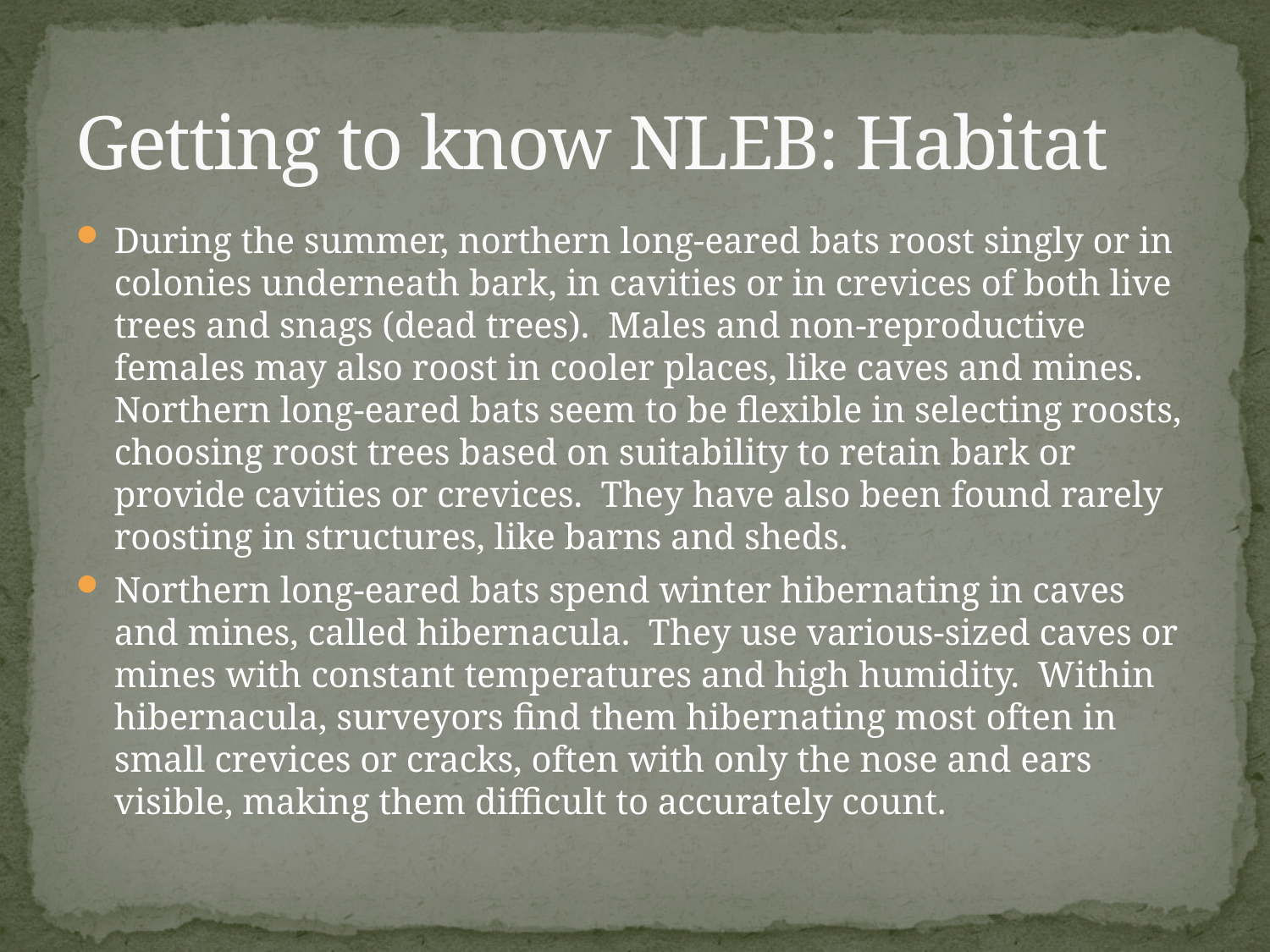

# Getting to know NLEB: Habitat
During the summer, northern long-eared bats roost singly or in colonies underneath bark, in cavities or in crevices of both live trees and snags (dead trees).  Males and non-reproductive females may also roost in cooler places, like caves and mines.  Northern long-eared bats seem to be flexible in selecting roosts, choosing roost trees based on suitability to retain bark or provide cavities or crevices.  They have also been found rarely roosting in structures, like barns and sheds.
Northern long-eared bats spend winter hibernating in caves and mines, called hibernacula.  They use various-sized caves or mines with constant temperatures and high humidity.  Within hibernacula, surveyors find them hibernating most often in small crevices or cracks, often with only the nose and ears visible, making them difficult to accurately count.